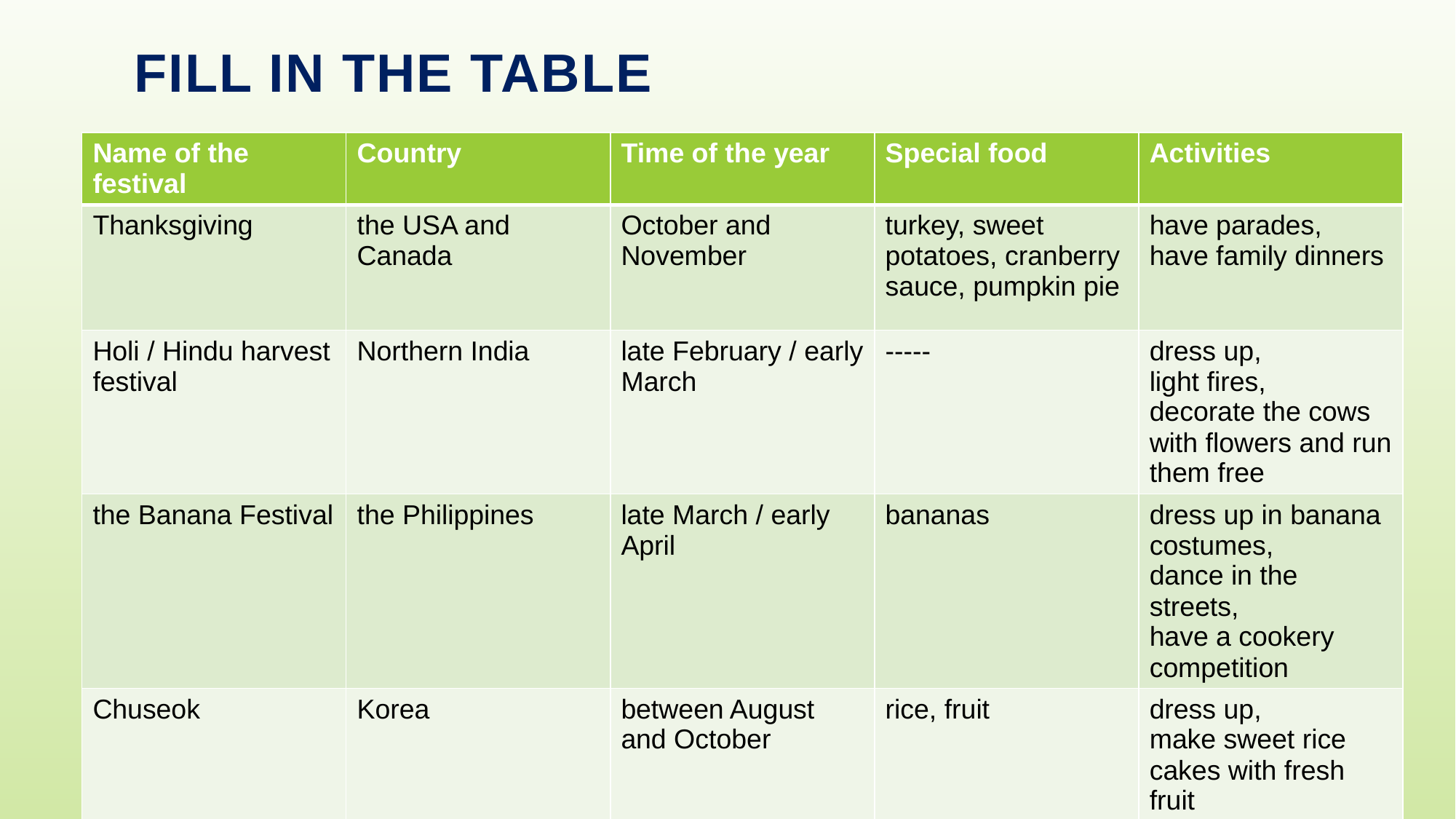

# Fill in the table
| Name of the festival | Country | Time of the year | Special food | Activities |
| --- | --- | --- | --- | --- |
| Thanksgiving | the USA and Canada | October and November | turkey, sweet potatoes, cranberry sauce, pumpkin pie | have parades, have family dinners |
| Holi / Hindu harvest festival | Northern India | late February / early March | ----- | dress up, light fires, decorate the cows with flowers and run them free |
| the Banana Festival | the Philippines | late March / early April | bananas | dress up in banana costumes, dance in the streets, have a cookery competition |
| Chuseok | Korea | between August and October | rice, fruit | dress up, make sweet rice cakes with fresh fruit |